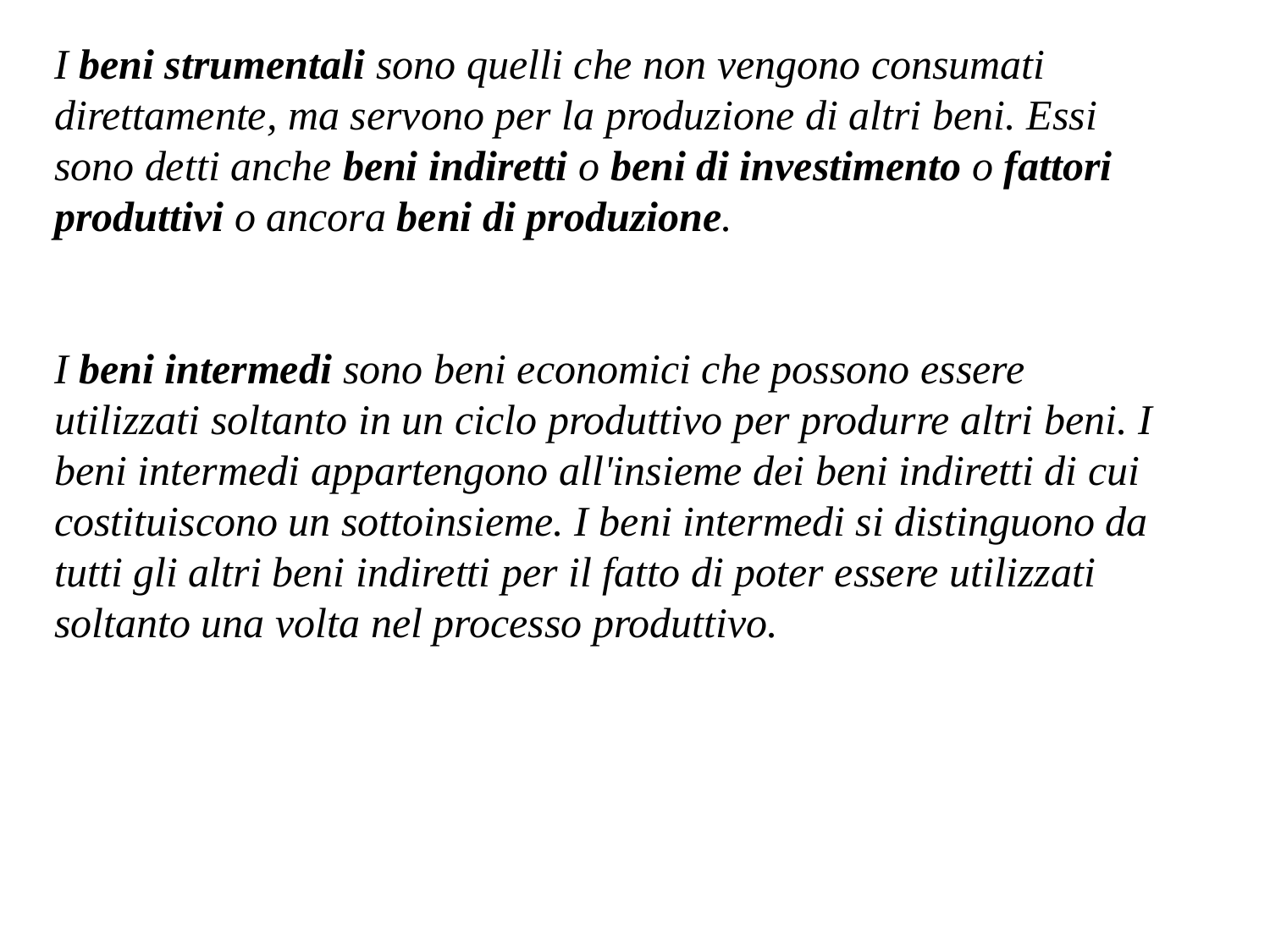

I beni strumentali sono quelli che non vengono consumati direttamente, ma servono per la produzione di altri beni. Essi sono detti anche beni indiretti o beni di investimento o fattori produttivi o ancora beni di produzione.

I beni intermedi sono beni economici che possono essere utilizzati soltanto in un ciclo produttivo per produrre altri beni. I beni intermedi appartengono all'insieme dei beni indiretti di cui costituiscono un sottoinsieme. I beni intermedi si distinguono da tutti gli altri beni indiretti per il fatto di poter essere utilizzati soltanto una volta nel processo produttivo.